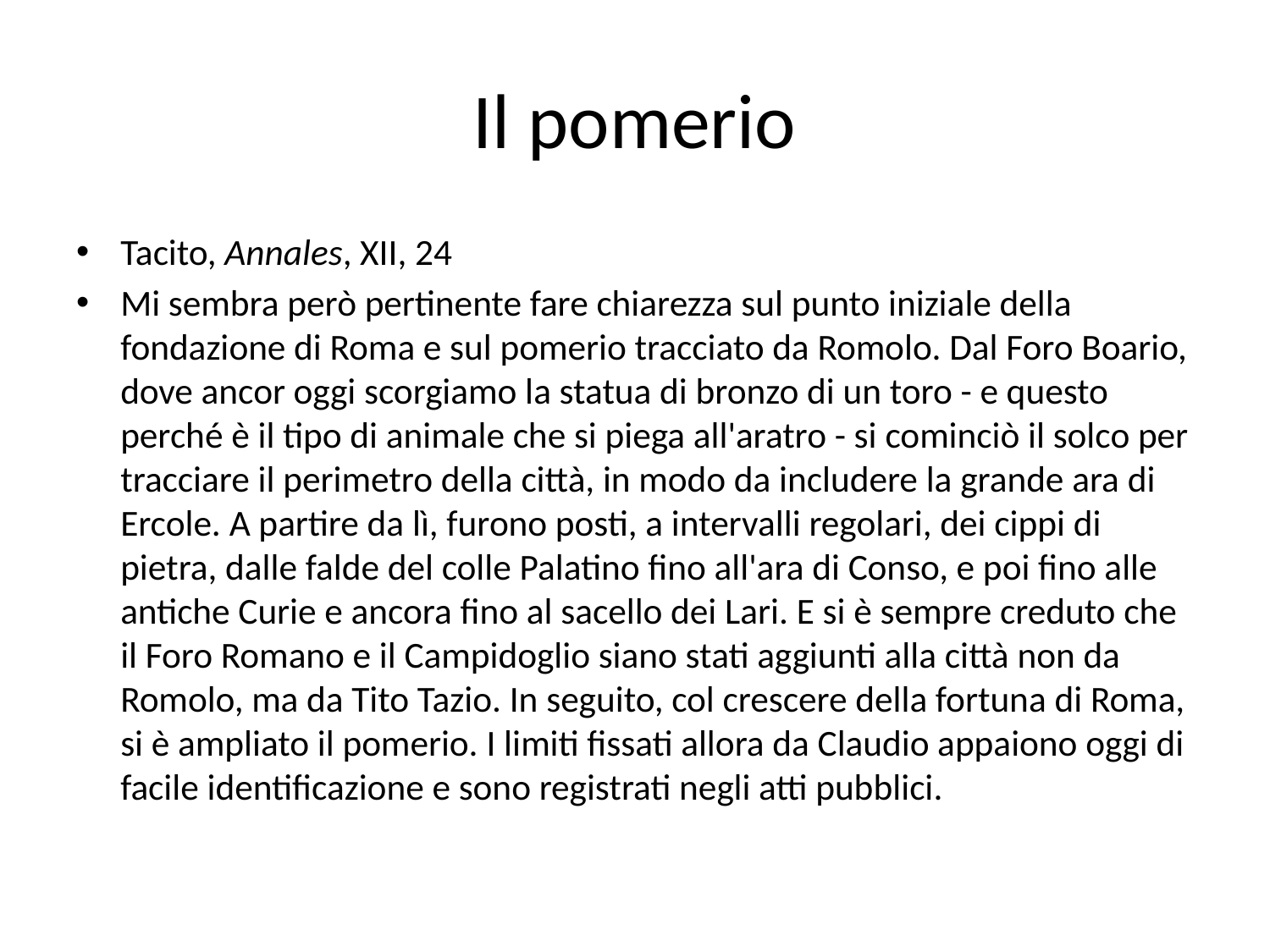

# Il pomerio
Tacito, Annales, XII, 24
Mi sembra però pertinente fare chiarezza sul punto iniziale della fondazione di Roma e sul pomerio tracciato da Romolo. Dal Foro Boario, dove ancor oggi scorgiamo la statua di bronzo di un toro - e questo perché è il tipo di animale che si piega all'aratro - si cominciò il solco per tracciare il perimetro della città, in modo da includere la grande ara di Ercole. A partire da lì, furono posti, a intervalli regolari, dei cippi di pietra, dalle falde del colle Palatino fino all'ara di Conso, e poi fino alle antiche Curie e ancora fino al sacello dei Lari. E si è sempre creduto che il Foro Romano e il Campidoglio siano stati aggiunti alla città non da Romolo, ma da Tito Tazio. In seguito, col crescere della fortuna di Roma, si è ampliato il pomerio. I limiti fissati allora da Claudio appaiono oggi di facile identificazione e sono registrati negli atti pubblici.